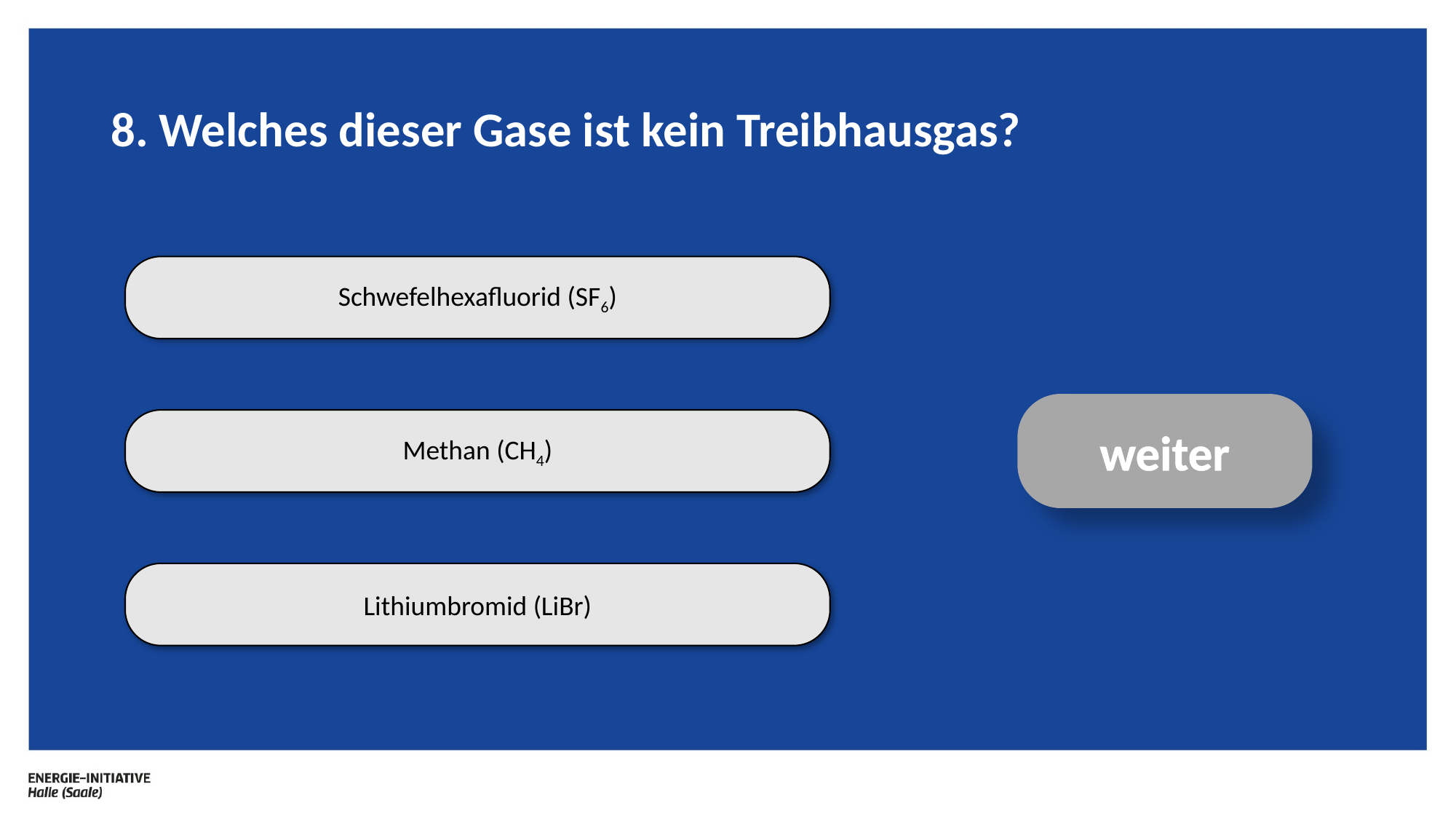

# 8. Welches dieser Gase ist kein Treibhausgas?
Schwefelhexafluorid (SF6)
weiter
Methan (CH4)
Lithiumbromid (LiBr)